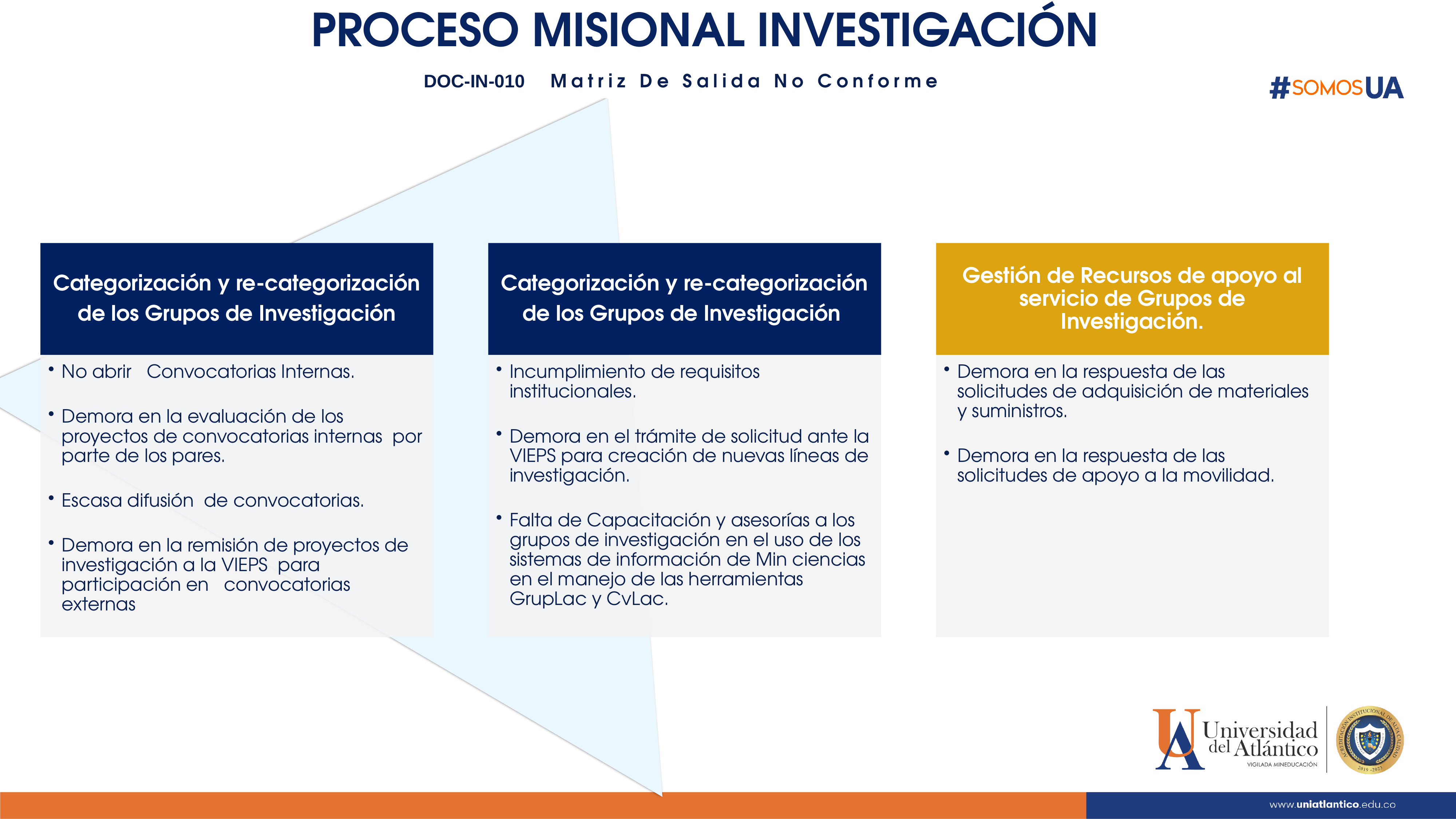

PROCESO MISIONAL INVESTIGACIÓN

DOC-IN-010     Matriz De Salida No Conforme
Categorización y re-categorización
de los Grupos de Investigación
No abrir   Convocatorias Internas.

Demora en la evaluación de los proyectos de convocatorias internas  por parte de los pares.

Escasa difusión  de convocatorias.

Demora en la remisión de proyectos de investigación a la VIEPS  para  participación en   convocatorias externas
Categorización y re-categorización
de los Grupos de Investigación
Incumplimiento de requisitos institucionales.

Demora en el trámite de solicitud ante la VIEPS para creación de nuevas líneas de investigación.

Falta de Capacitación y asesorías a los grupos de investigación en el uso de los sistemas de información de Min ciencias en el manejo de las herramientas GrupLac y CvLac.
Gestión de Recursos de apoyo al servicio de Grupos de Investigación.
Demora en la respuesta de las solicitudes de adquisición de materiales y suministros.

Demora en la respuesta de las solicitudes de apoyo a la movilidad.